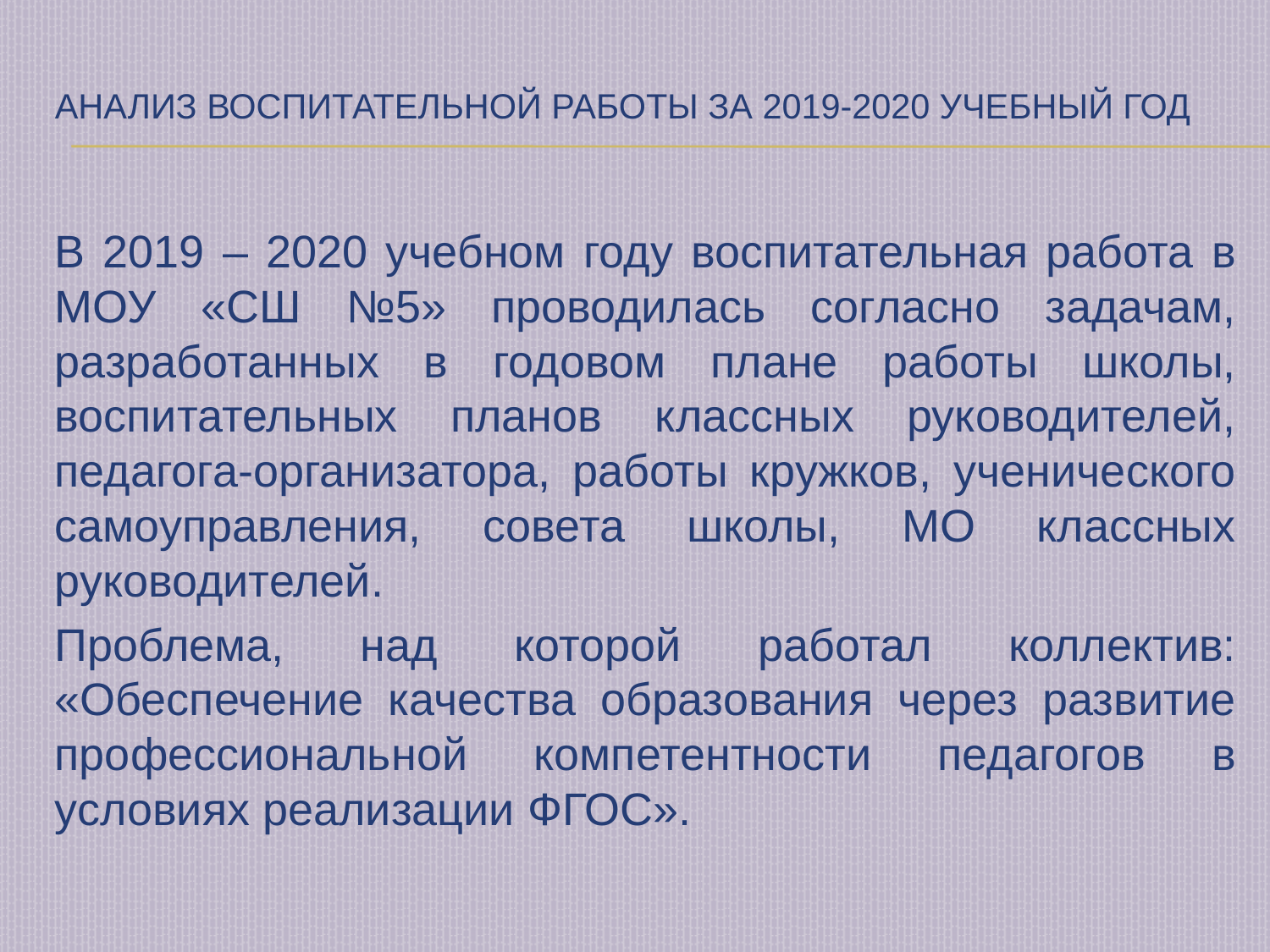

# Анализ воспитательной работы за 2019-2020 учебный год
В 2019 – 2020 учебном году воспитательная работа в МОУ «СШ №5» проводилась согласно задачам, разработанных в годовом плане работы школы, воспитательных планов классных руководителей, педагога-организатора, работы кружков, ученического самоуправления, совета школы, МО классных руководителей.
Проблема, над которой работал коллектив: «Обеспечение качества образования через развитие профессиональной компетентности педагогов в условиях реализации ФГОС».